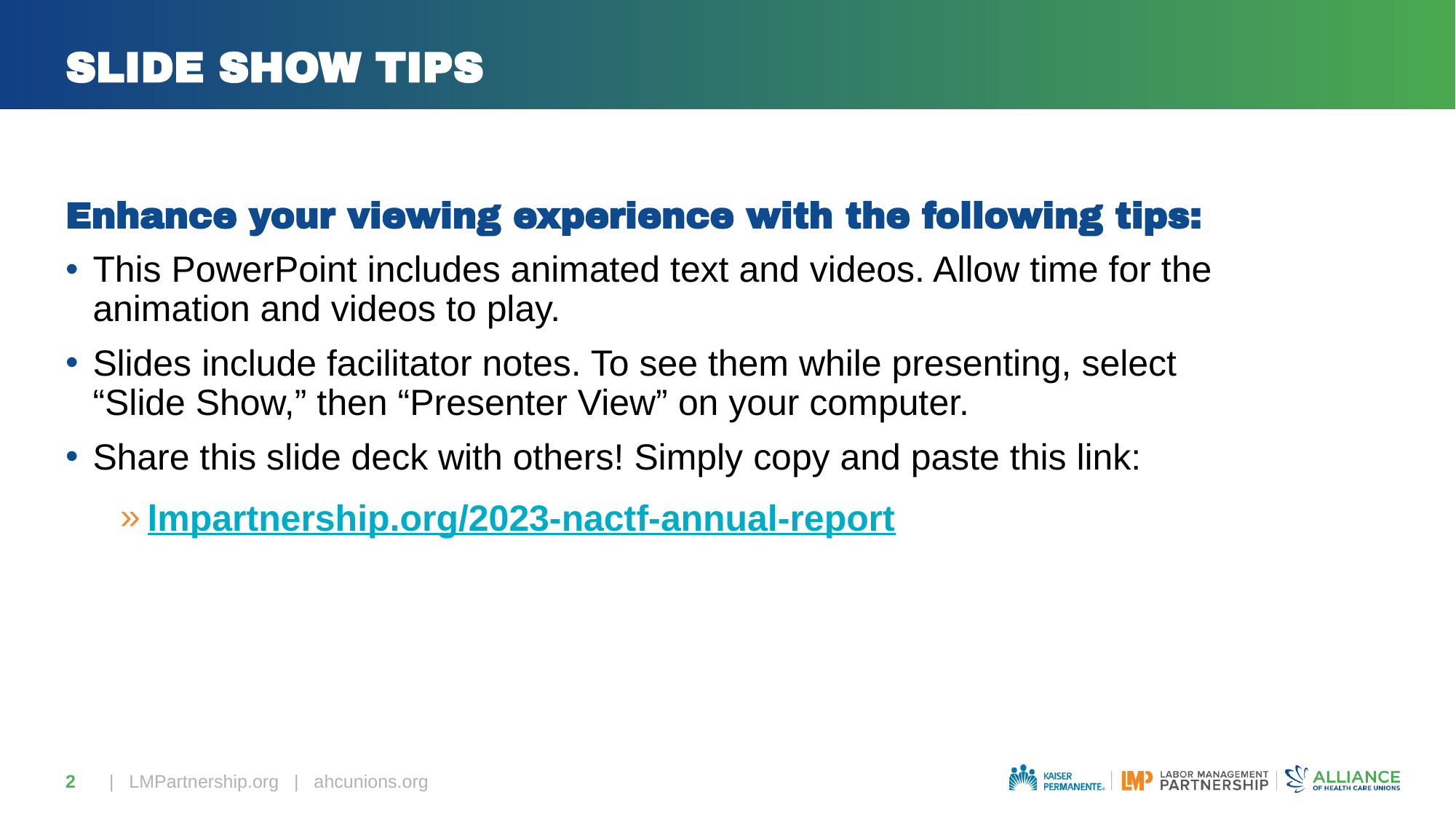

# SLIDE SHOW TIPS
Enhance your viewing experience with the following tips:
This PowerPoint includes animated text and videos. Allow time for the animation and videos to play.
Slides include facilitator notes. To see them while presenting, select
“Slide Show,” then “Presenter View” on your computer.
Share this slide deck with others! Simply copy and paste this link:
lmpartnership.org/2023-nactf-annual-report
2
|   LMPartnership.org   |   ahcunions.org